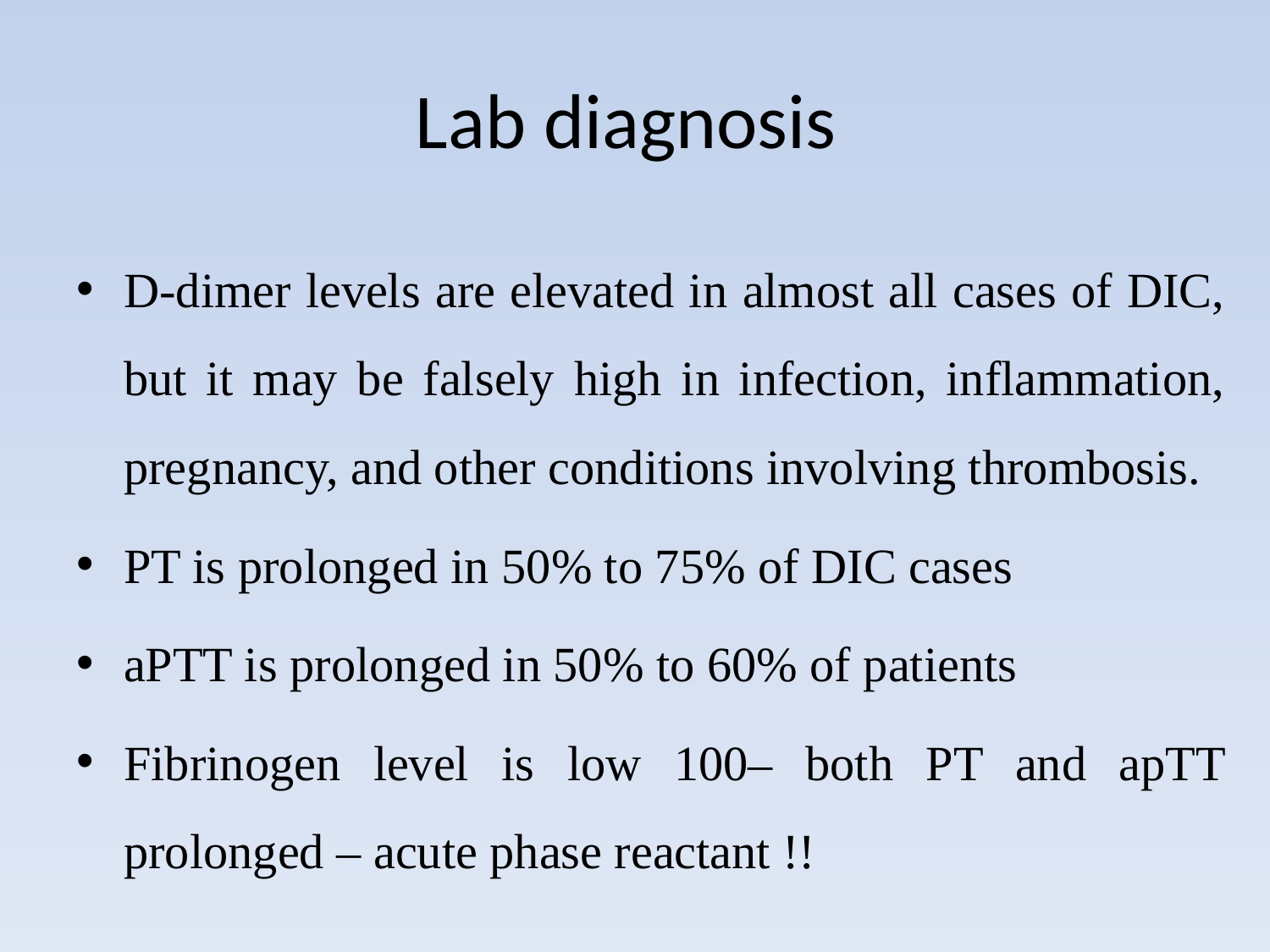

# Lab diagnosis
D-dimer levels are elevated in almost all cases of DIC, but it may be falsely high in infection, inflammation, pregnancy, and other conditions involving thrombosis.
PT is prolonged in 50% to 75% of DIC cases
aPTT is prolonged in 50% to 60% of patients
Fibrinogen level is low 100– both PT and apTT prolonged – acute phase reactant !!